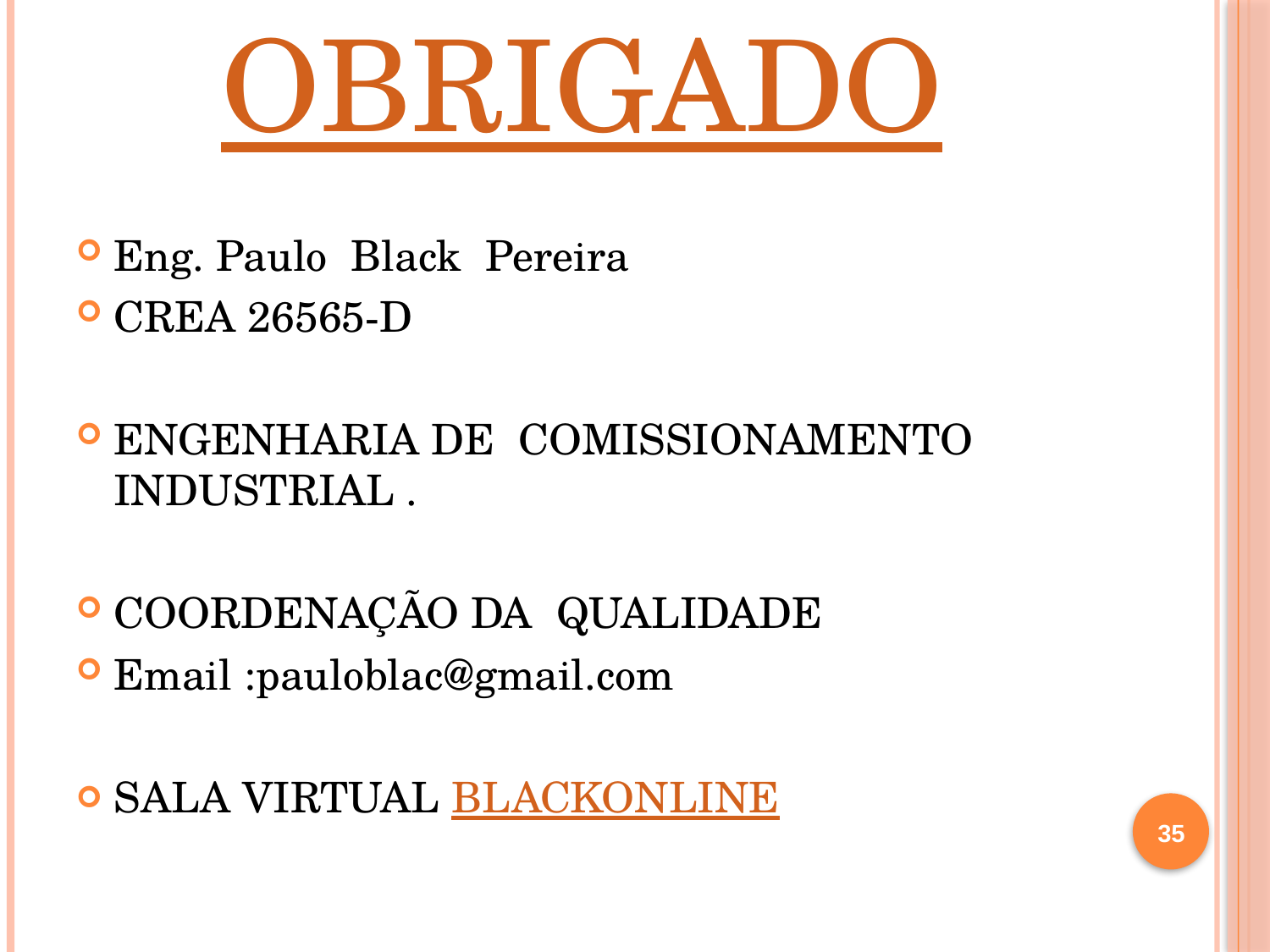

# OBRIGADO
Eng. Paulo  Black  Pereira
CREA 26565-D

ENGENHARIA DE  COMISSIONAMENTO  INDUSTRIAL .

COORDENAÇÃO DA  QUALIDADE
Email :pauloblac@gmail.com

SALA VIRTUAL BLACKONLINE

35